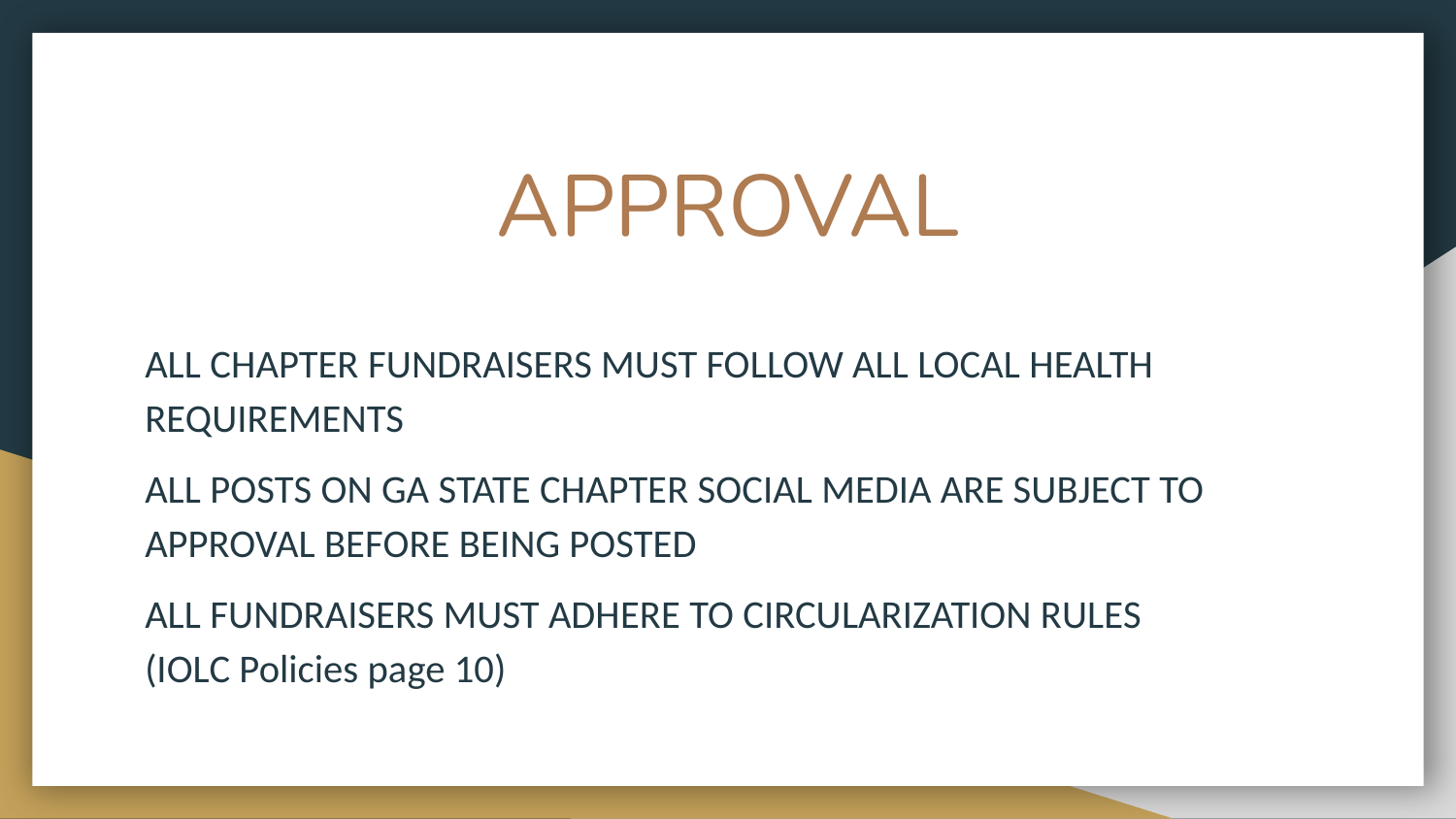

# APPROVAL
ALL CHAPTER FUNDRAISERS MUST FOLLOW ALL LOCAL HEALTH REQUIREMENTS
ALL POSTS ON GA STATE CHAPTER SOCIAL MEDIA ARE SUBJECT TO APPROVAL BEFORE BEING POSTED
ALL FUNDRAISERS MUST ADHERE TO CIRCULARIZATION RULES
(IOLC Policies page 10)